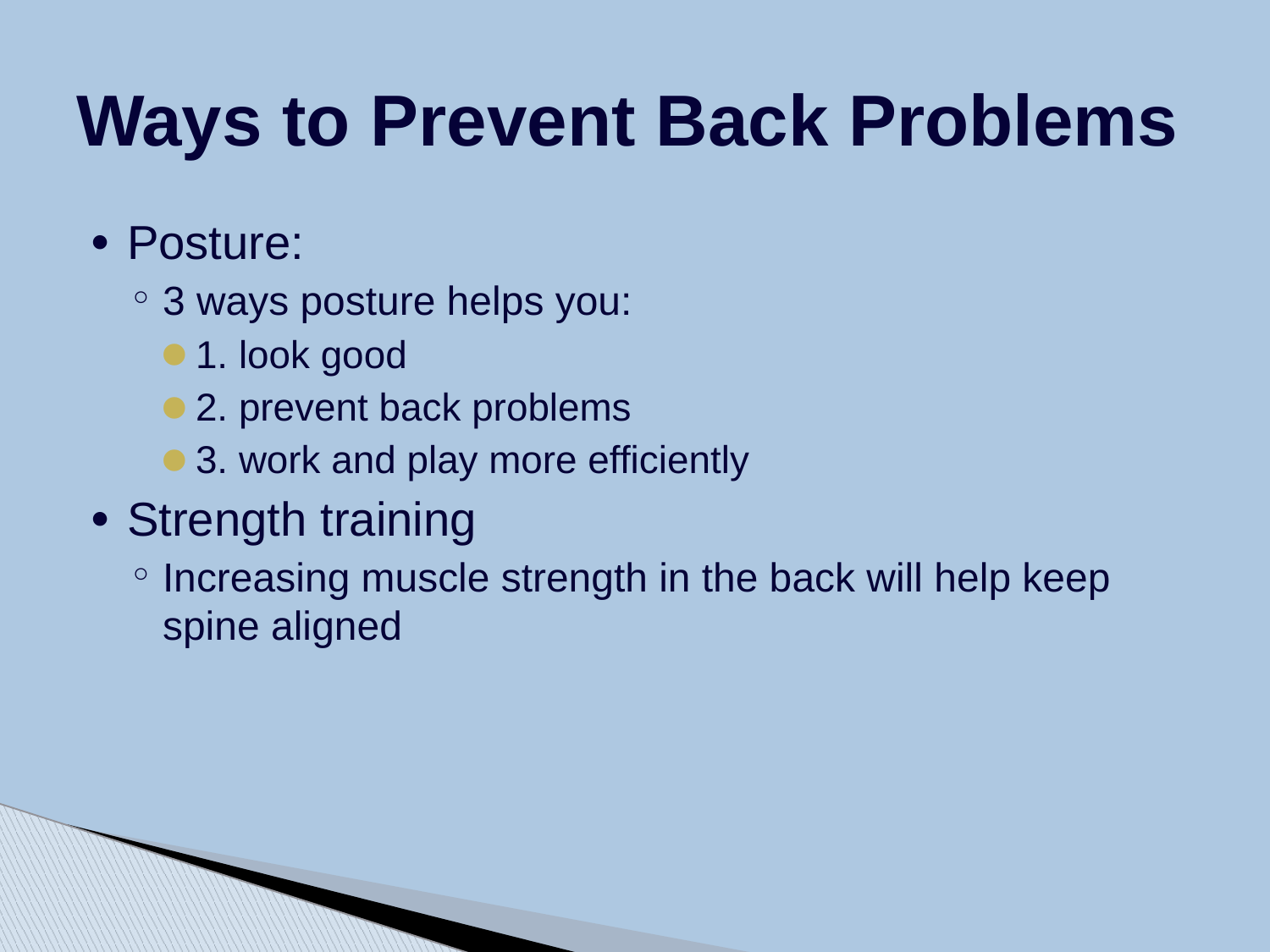

# Ways to Prevent Back Problems
Posture:
3 ways posture helps you:
1. look good
2. prevent back problems
3. work and play more efficiently
Strength training
Increasing muscle strength in the back will help keep spine aligned